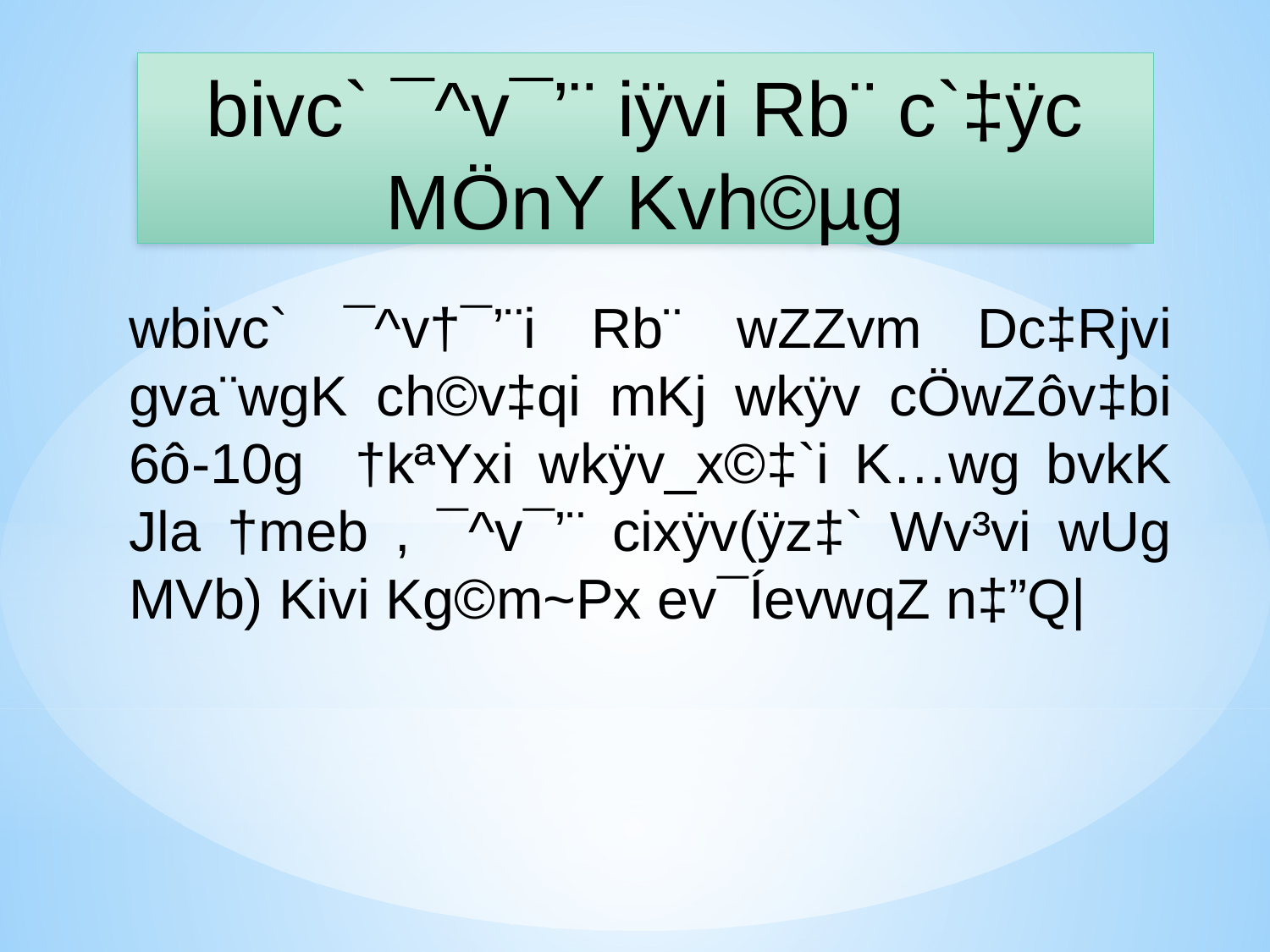

bivc` ¯^v¯’¨ iÿvi Rb¨ c`‡ÿc MÖnY Kvh©µg
wbivc` ¯^v†¯’¨i Rb¨ wZZvm Dc‡Rjvi gva¨wgK ch©v‡qi mKj wkÿv cÖwZôv‡bi 6ô-10g  †kªYxi wkÿv_x©‡`i K…wg bvkK Jla †meb , ¯^v¯’¨ cixÿv(ÿz‡` Wv³vi wUg MVb) Kivi Kg©m~Px ev¯ÍevwqZ n‡”Q|